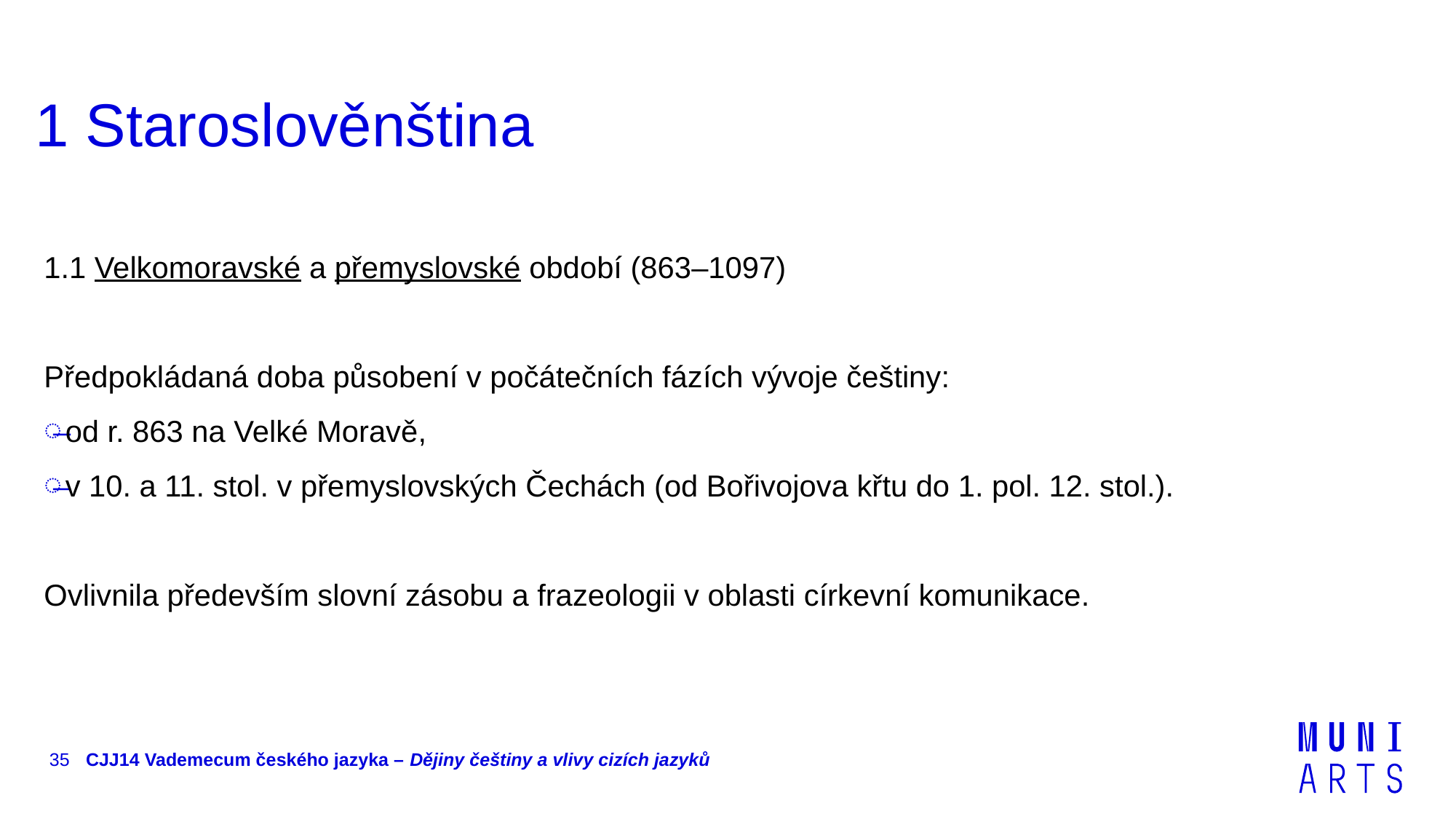

# 1 Staroslověnština
1.1 Velkomoravské a přemyslovské období (863–1097)

Předpokládaná doba působení v počátečních fázích vývoje češtiny:
od r. 863 na Velké Moravě,
v 10. a 11. stol. v přemyslovských Čechách (od Bořivojova křtu do 1. pol. 12. stol.).

Ovlivnila především slovní zásobu a frazeologii v oblasti církevní komunikace.

35
CJJ14 Vademecum českého jazyka – Dějiny češtiny a vlivy cizích jazyků